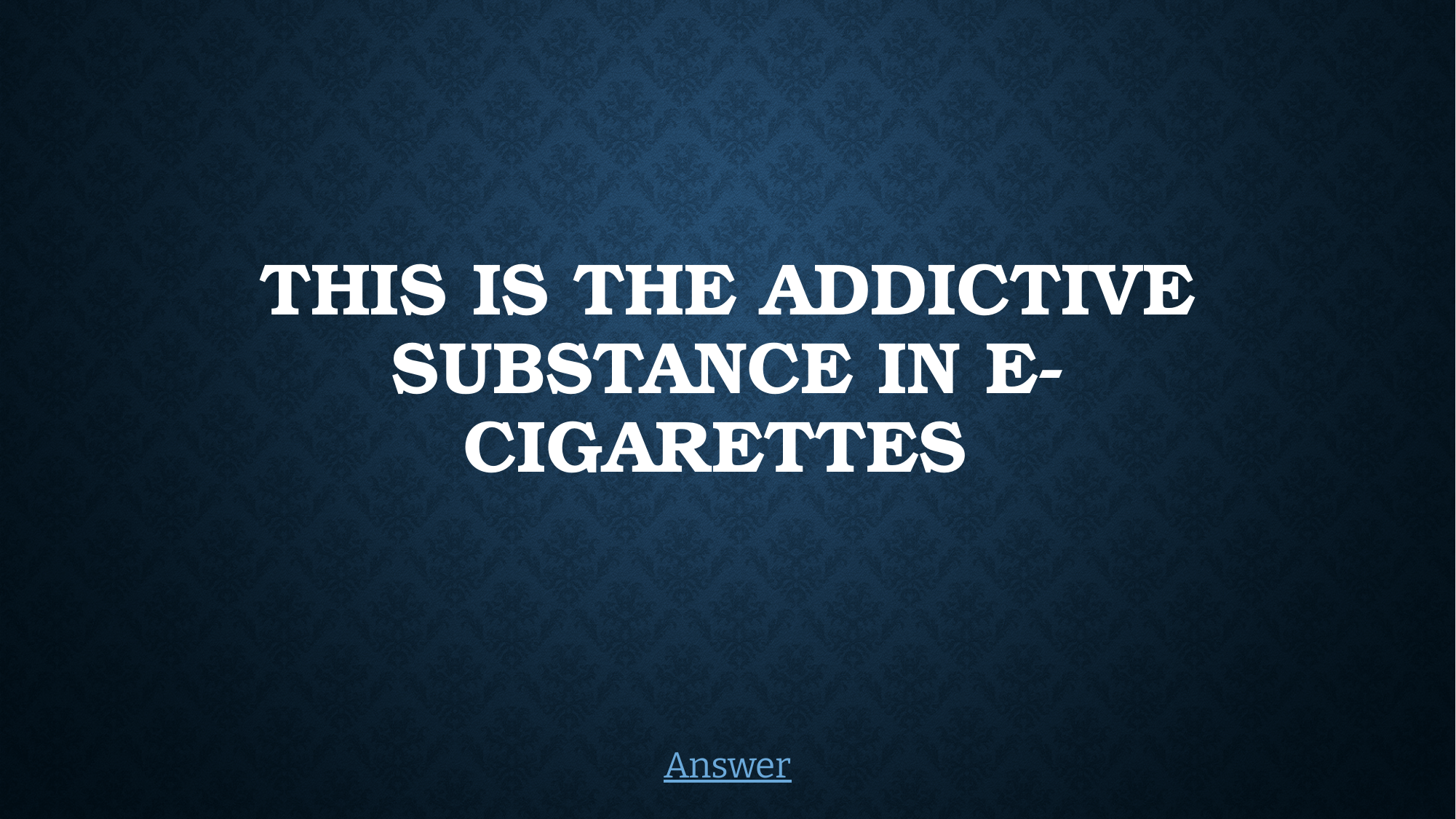

# This is the addictive substance in e-cigarettes
Answer